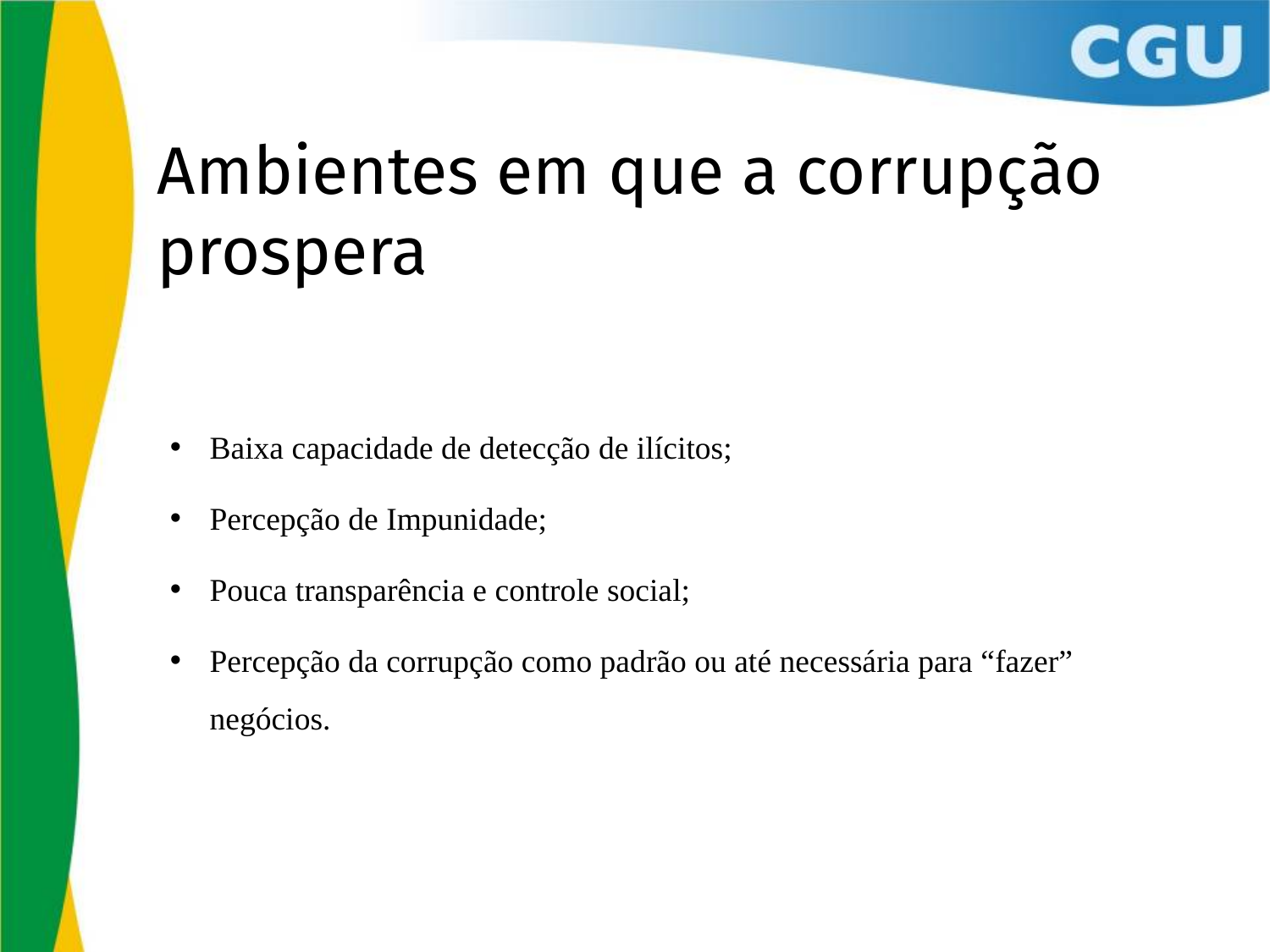

Ambientes em que a corrupção prospera
Baixa capacidade de detecção de ilícitos;
Percepção de Impunidade;
Pouca transparência e controle social;
Percepção da corrupção como padrão ou até necessária para “fazer” negócios.